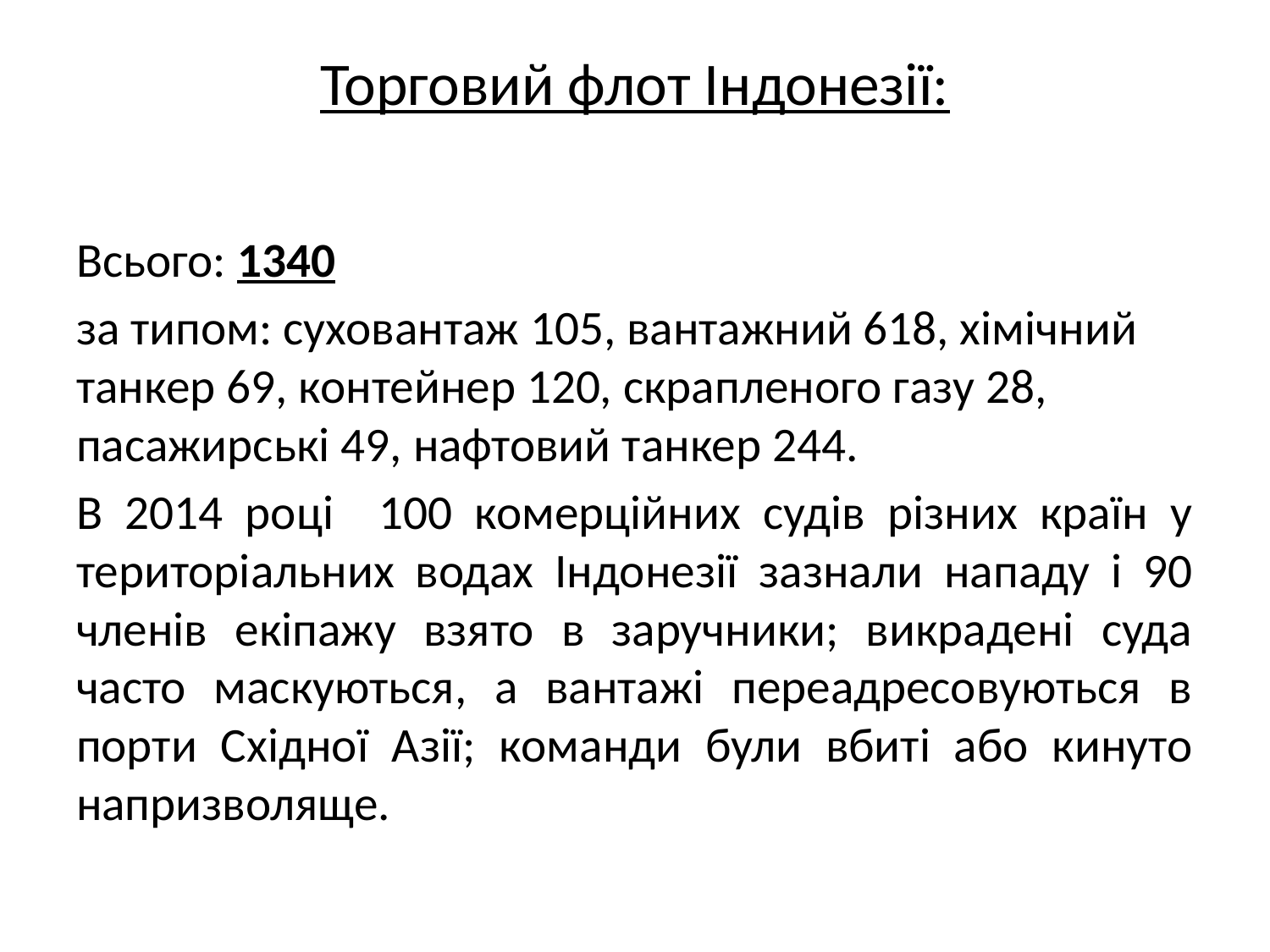

# Торговий флот Індонезії:
Всього: 1340
за типом: суховантаж 105, вантажний 618, хімічний танкер 69, контейнер 120, скрапленого газу 28, пасажирські 49, нафтовий танкер 244.
В 2014 році  100 комерційних судів різних країн у територіальних водах Індонезії зазнали нападу і 90 членів екіпажу взято в заручники; викрадені суда часто маскуються, а вантажі переадресовуються в порти Східної Азії; команди були вбиті або кинуто напризволяще.